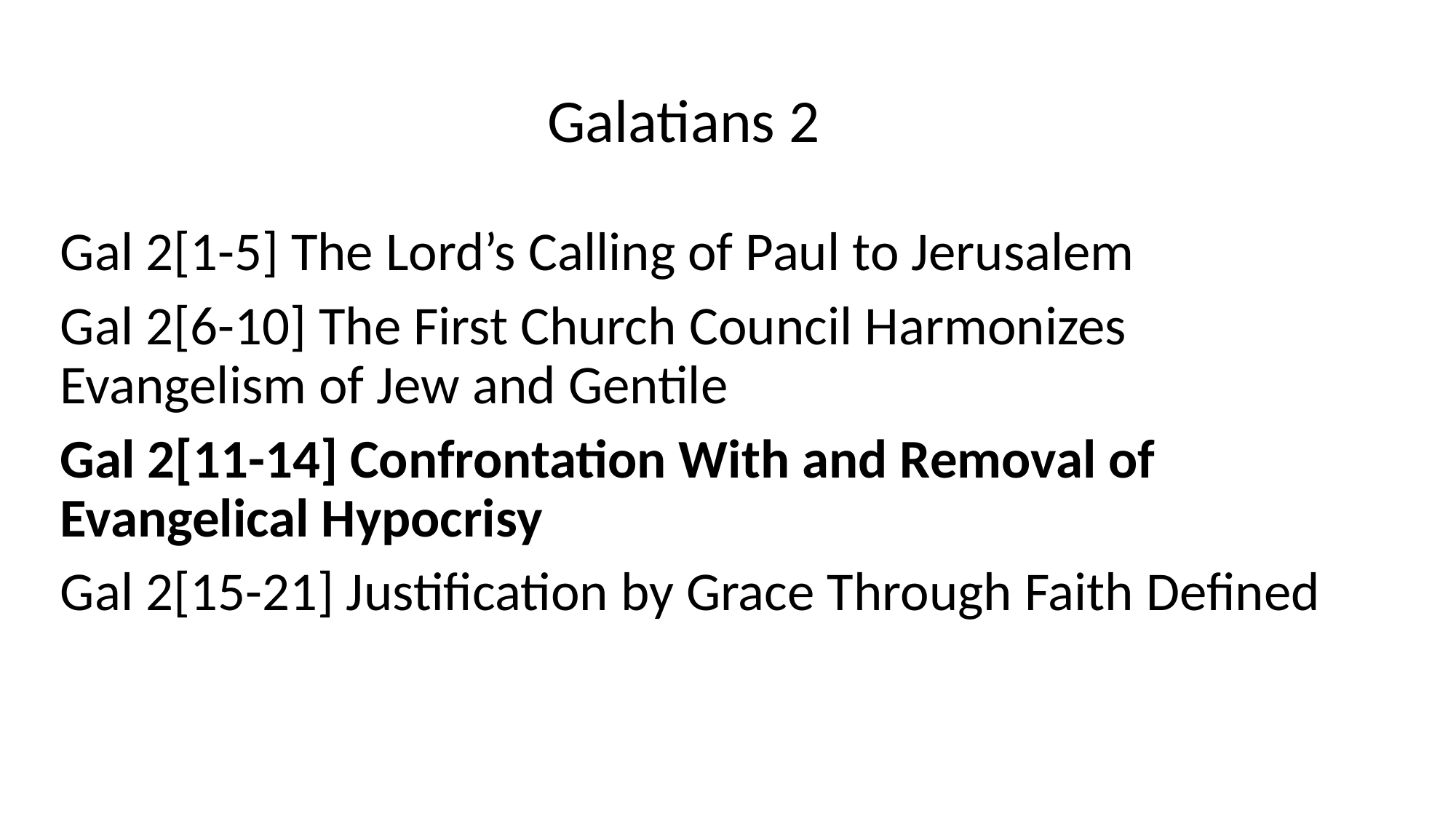

# Galatians 2
Gal 2[1-5] The Lord’s Calling of Paul to Jerusalem
Gal 2[6-10] The First Church Council Harmonizes Evangelism of Jew and Gentile
Gal 2[11-14] Confrontation With and Removal of Evangelical Hypocrisy
Gal 2[15-21] Justification by Grace Through Faith Defined